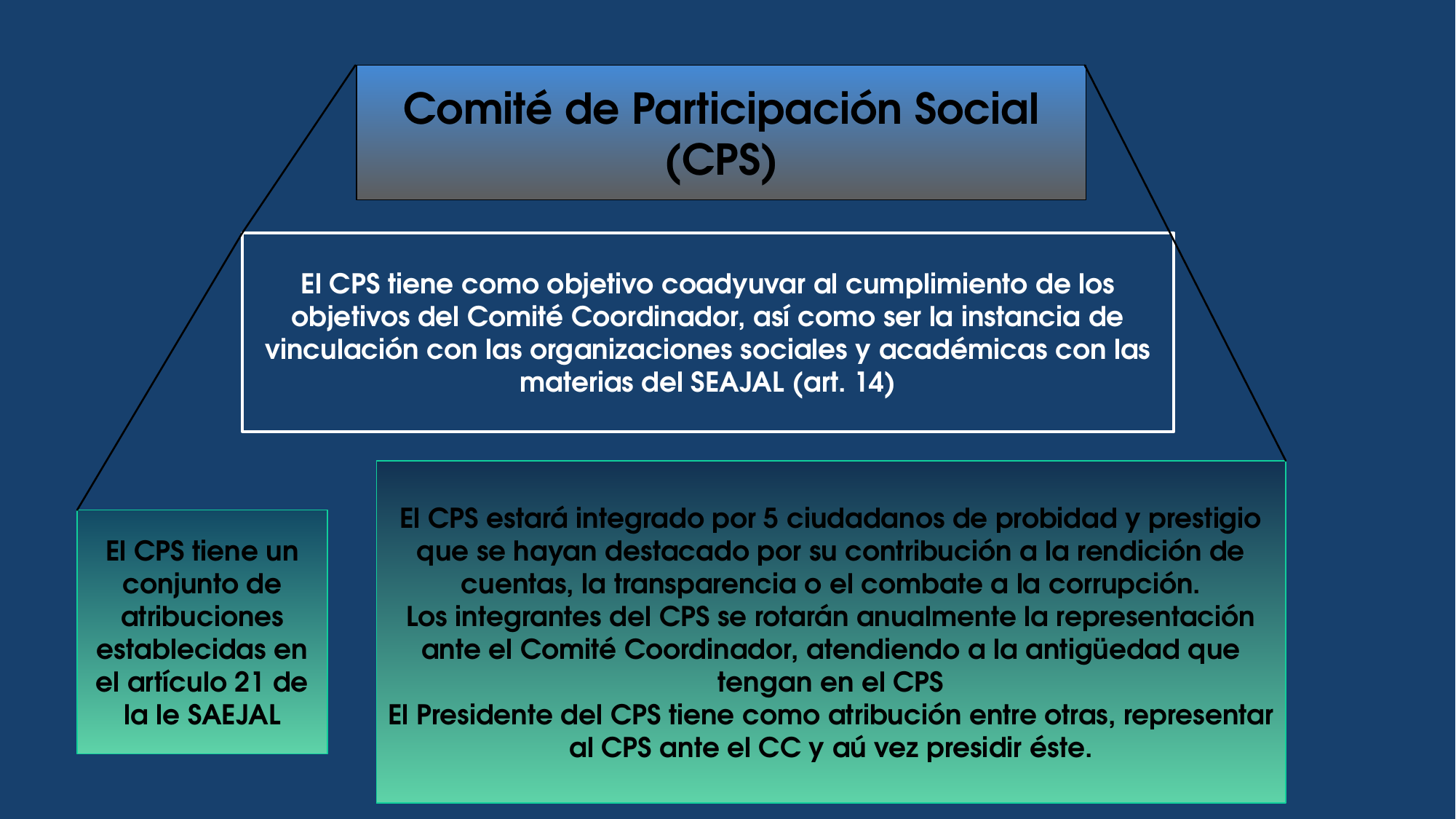

Comité de Participación Social (CPS)
El CPS tiene como objetivo coadyuvar al cumplimiento de los objetivos del Comité Coordinador, así como ser la instancia de vinculación con las organizaciones sociales y académicas con las materias del SEAJAL (art. 14)
El CPS estará integrado por 5 ciudadanos de probidad y prestigio que se hayan destacado por su contribución a la rendición de cuentas, la transparencia o el combate a la corrupción.
Los integrantes del CPS se rotarán anualmente la representación ante el Comité Coordinador, atendiendo a la antigüedad que tengan en el CPS
El Presidente del CPS tiene como atribución entre otras, representar al CPS ante el CC y aú vez presidir éste.
El CPS tiene un conjunto de atribuciones establecidas en el artículo 21 de la le SAEJAL